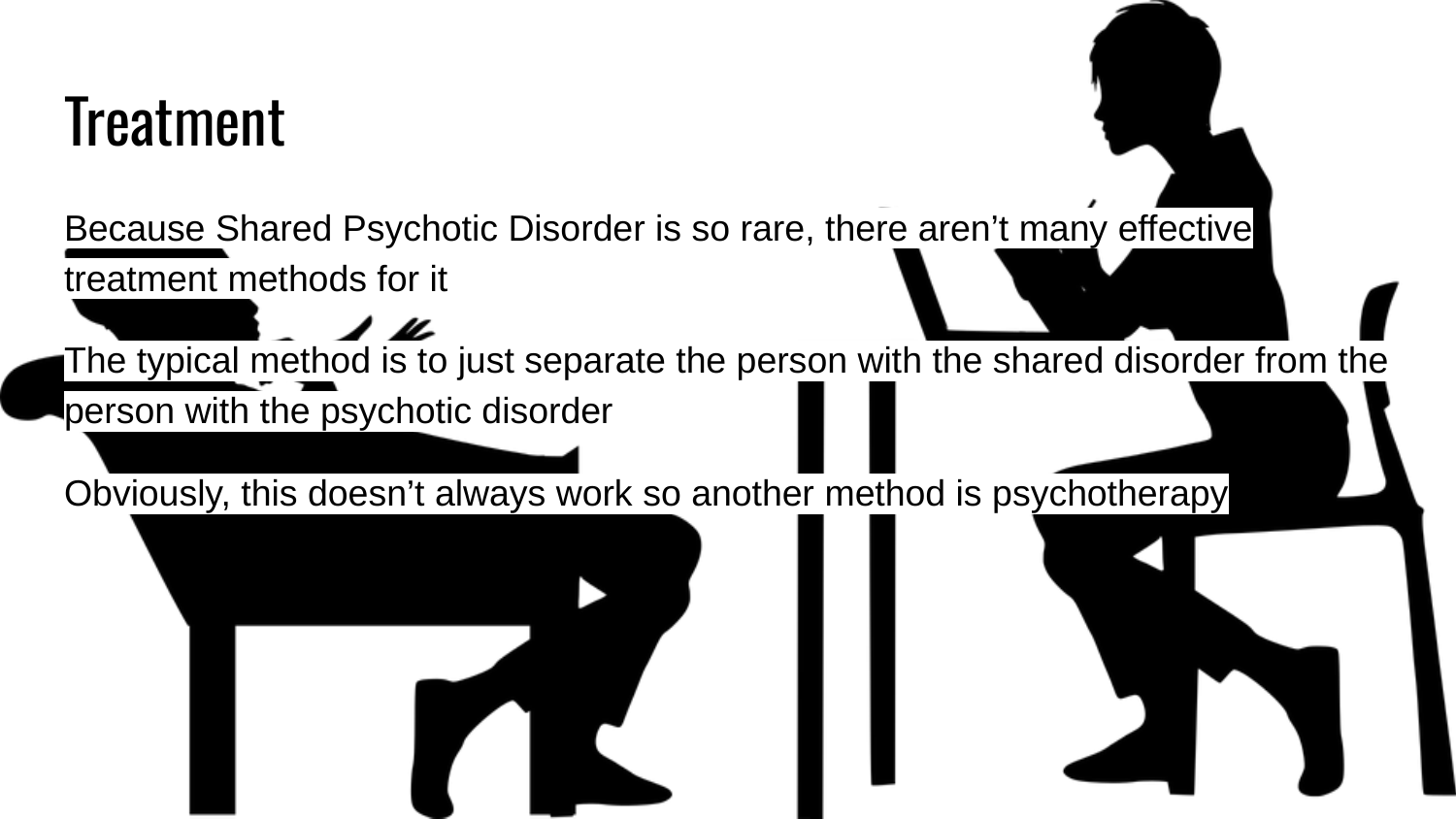

# Treatment
Because Shared Psychotic Disorder is so rare, there aren’t many effective treatment methods for it
The typical method is to just separate the person with the shared disorder from the person with the psychotic disorder
Obviously, this doesn’t always work so another method is psychotherapy